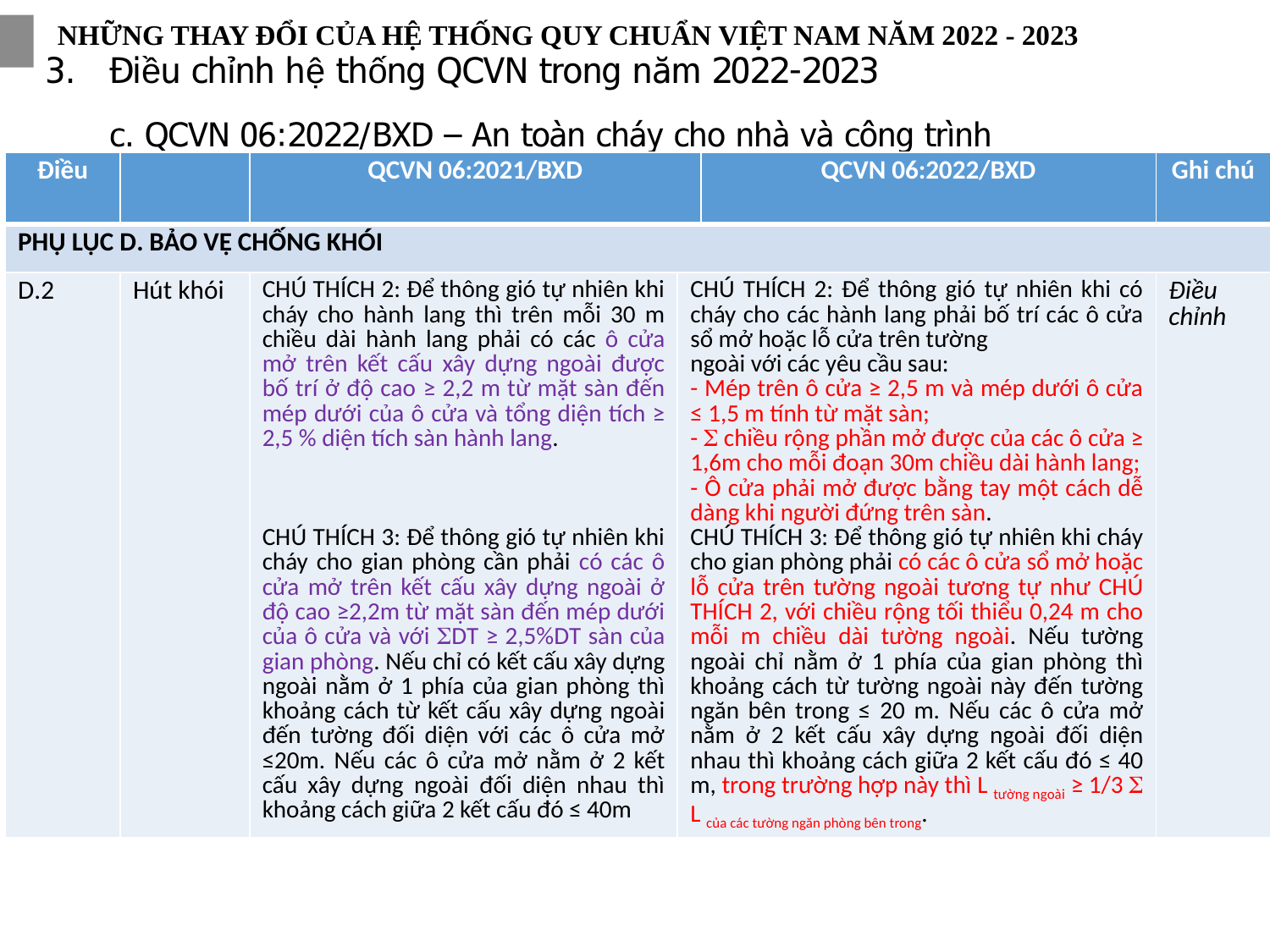

NHỮNG THAY ĐỔI CỦA HỆ THỐNG QUY CHUẨN VIỆT NAM NĂM 2022 - 2023

Điều chỉnh hệ thống QCVN trong năm 2022-2023
c. QCVN 06:2022/BXD – An toàn cháy cho nhà và công trình
| Điều |  | QCVN 06:2021/BXD |  | QCVN 06:2022/BXD | Ghi chú |
| --- | --- | --- | --- | --- | --- |
| PHỤ LỤC D. BẢO VỆ CHỐNG KHÓI |  |  |  |  |  |
| D.2 | Hút khói | CHÚ THÍCH 2: Để thông gió tự nhiên khi cháy cho hành lang thì trên mỗi 30 m chiều dài hành lang phải có các ô cửa mở trên kết cấu xây dựng ngoài được bố trí ở độ cao ≥ 2,2 m từ mặt sàn đến mép dưới của ô cửa và tổng diện tích ≥ 2,5 % diện tích sàn hành lang. CHÚ THÍCH 3: Để thông gió tự nhiên khi cháy cho gian phòng cần phải có các ô cửa mở trên kết cấu xây dựng ngoài ở độ cao ≥2,2m từ mặt sàn đến mép dưới của ô cửa và với ΣDT ≥ 2,5%DT sàn của gian phòng. Nếu chỉ có kết cấu xây dựng ngoài nằm ở 1 phía của gian phòng thì khoảng cách từ kết cấu xây dựng ngoài đến tường đối diện với các ô cửa mở ≤20m. Nếu các ô cửa mở nằm ở 2 kết cấu xây dựng ngoài đối diện nhau thì khoảng cách giữa 2 kết cấu đó ≤ 40m | CHÚ THÍCH 2: Để thông gió tự nhiên khi có cháy cho các hành lang phải bố trí các ô cửa sổ mở hoặc lỗ cửa trên tường ngoài với các yêu cầu sau: - Mép trên ô cửa ≥ 2,5 m và mép dưới ô cửa ≤ 1,5 m tính từ mặt sàn; - Σ chiều rộng phần mở được của các ô cửa ≥ 1,6m cho mỗi đoạn 30m chiều dài hành lang; - Ô cửa phải mở được bằng tay một cách dễ dàng khi người đứng trên sàn. CHÚ THÍCH 3: Để thông gió tự nhiên khi cháy cho gian phòng phải có các ô cửa sổ mở hoặc lỗ cửa trên tường ngoài tương tự như CHÚ THÍCH 2, với chiều rộng tối thiểu 0,24 m cho mỗi m chiều dài tường ngoài. Nếu tường ngoài chỉ nằm ở 1 phía của gian phòng thì khoảng cách từ tường ngoài này đến tường ngăn bên trong ≤ 20 m. Nếu các ô cửa mở nằm ở 2 kết cấu xây dựng ngoài đối diện nhau thì khoảng cách giữa 2 kết cấu đó ≤ 40 m, trong trường hợp này thì L tường ngoài ≥ 1/3 Σ L của các tường ngăn phòng bên trong. |  | Điều chỉnh |